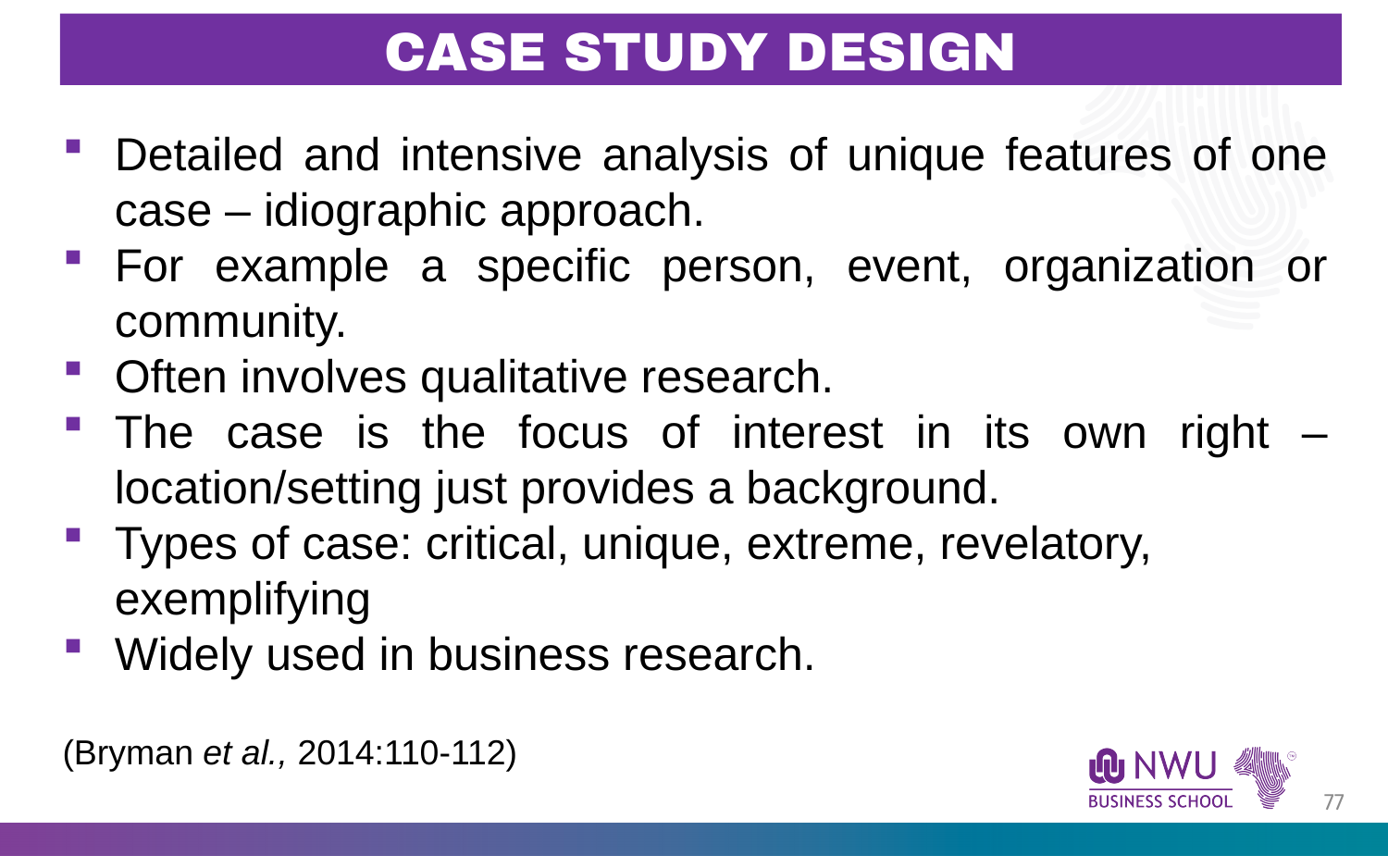

CASE STUDY DESIGN
Detailed and intensive analysis of unique features of one case – idiographic approach.
For example a specific person, event, organization or community.
Often involves qualitative research.
The case is the focus of interest in its own right – location/setting just provides a background.
Types of case: critical, unique, extreme, revelatory, exemplifying
Widely used in business research.

(Bryman et al., 2014:110-112)

77